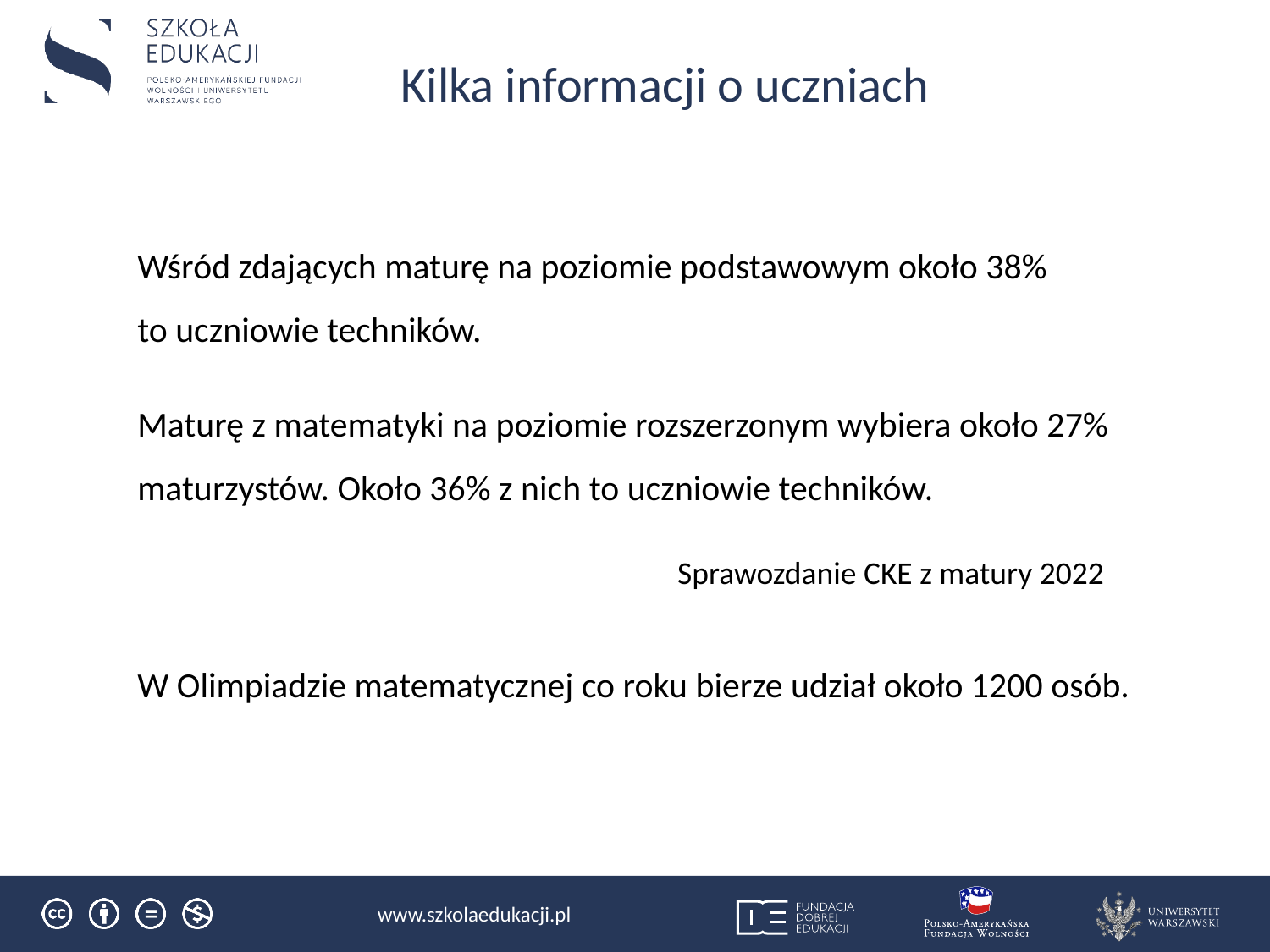

Kilka informacji o uczniach
Wśród zdających maturę na poziomie podstawowym około 38%
to uczniowie techników.
Maturę z matematyki na poziomie rozszerzonym wybiera około 27% maturzystów. Około 36% z nich to uczniowie techników.
Sprawozdanie CKE z matury 2022
W Olimpiadzie matematycznej co roku bierze udział około 1200 osób.